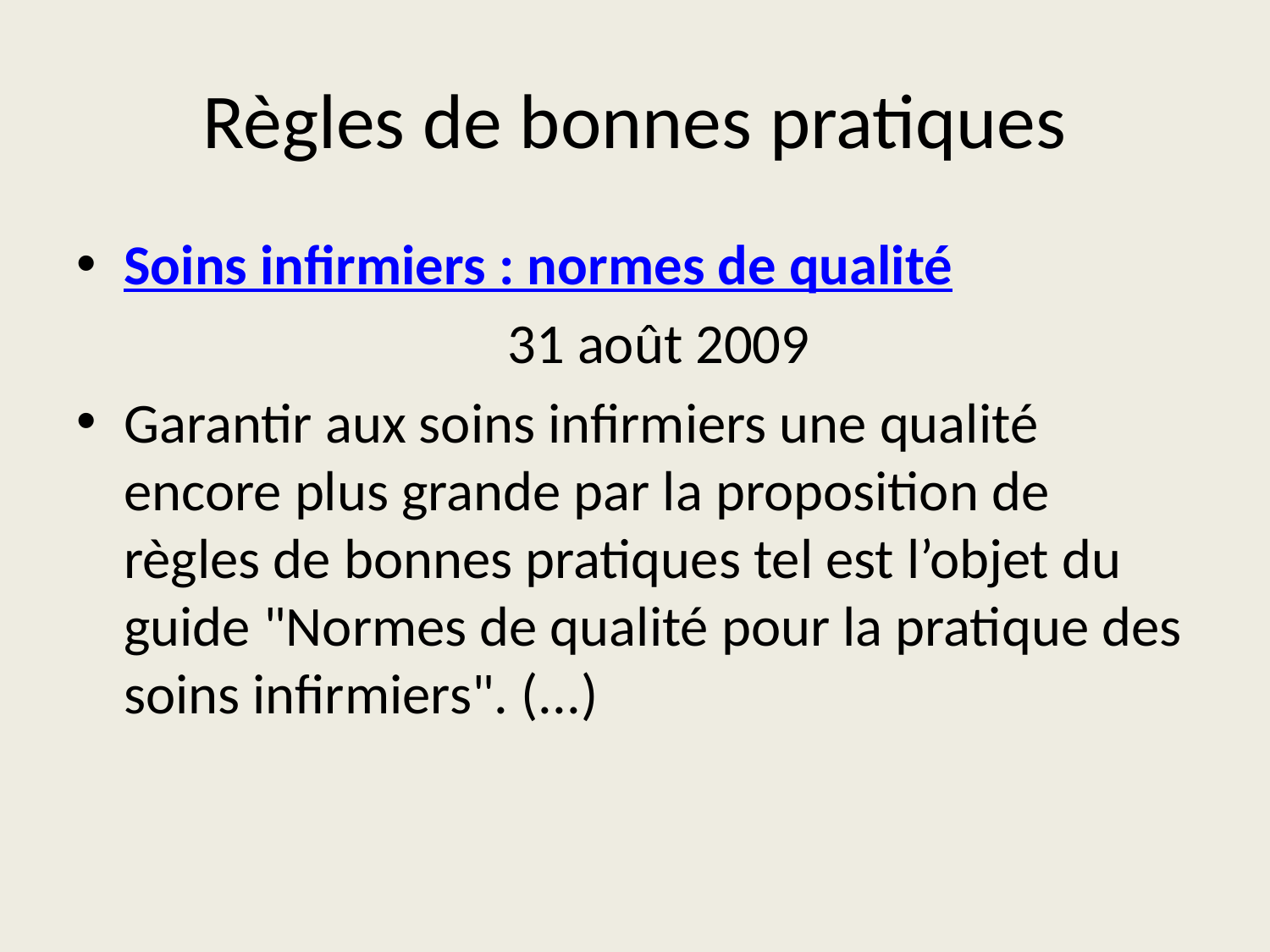

# Règles de bonnes pratiques
Soins infirmiers : normes de qualité
	31 août 2009
Garantir aux soins infirmiers une qualité encore plus grande par la proposition de règles de bonnes pratiques tel est l’objet du guide "Normes de qualité pour la pratique des soins infirmiers". (...)